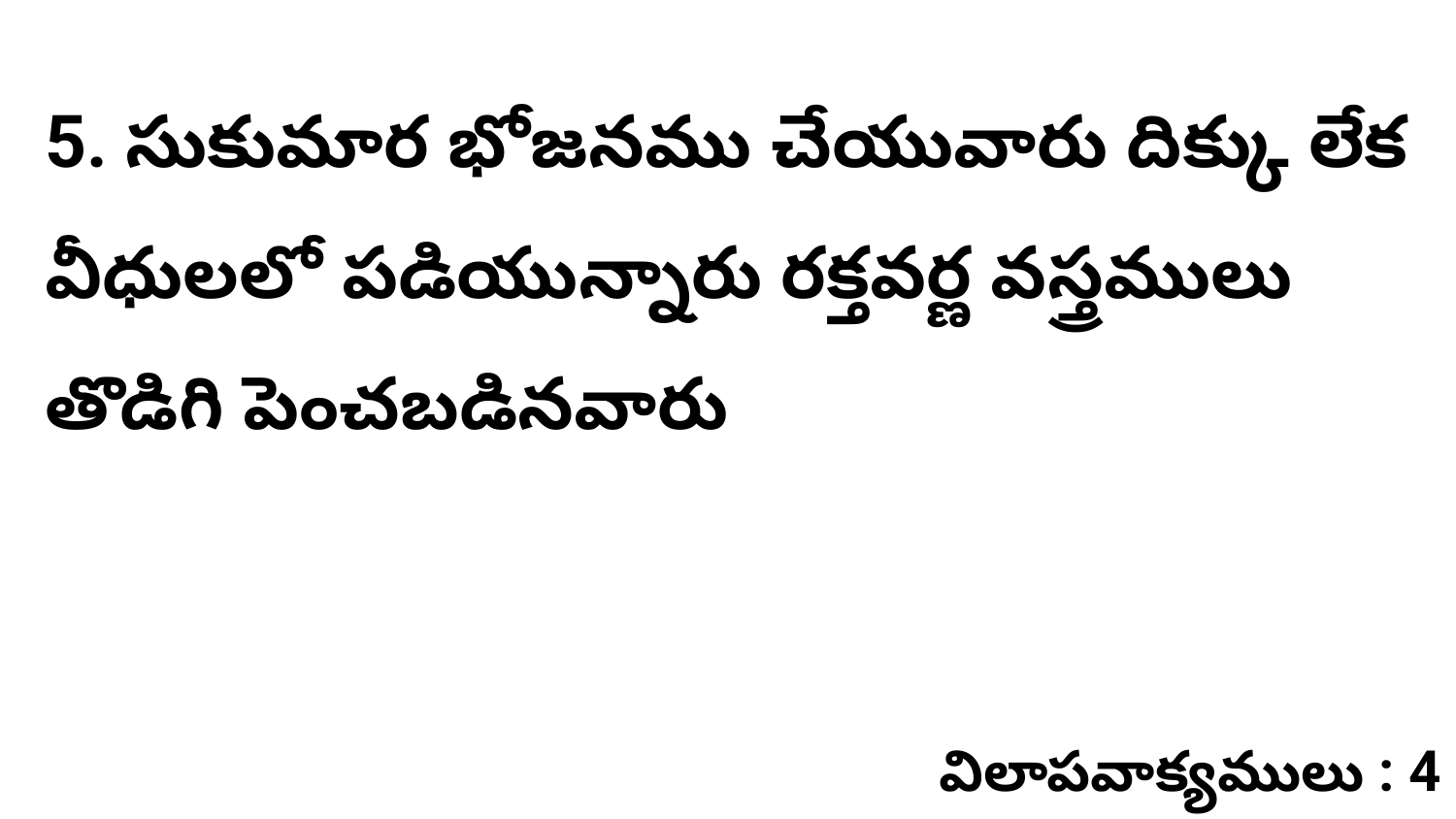

5. సుకుమార భోజనము చేయువారు దిక్కు లేక వీధులలో పడియున్నారు రక్తవర్ణ వస్త్రములు తొడిగి పెంచబడినవారు
విలాపవాక్యములు : 4